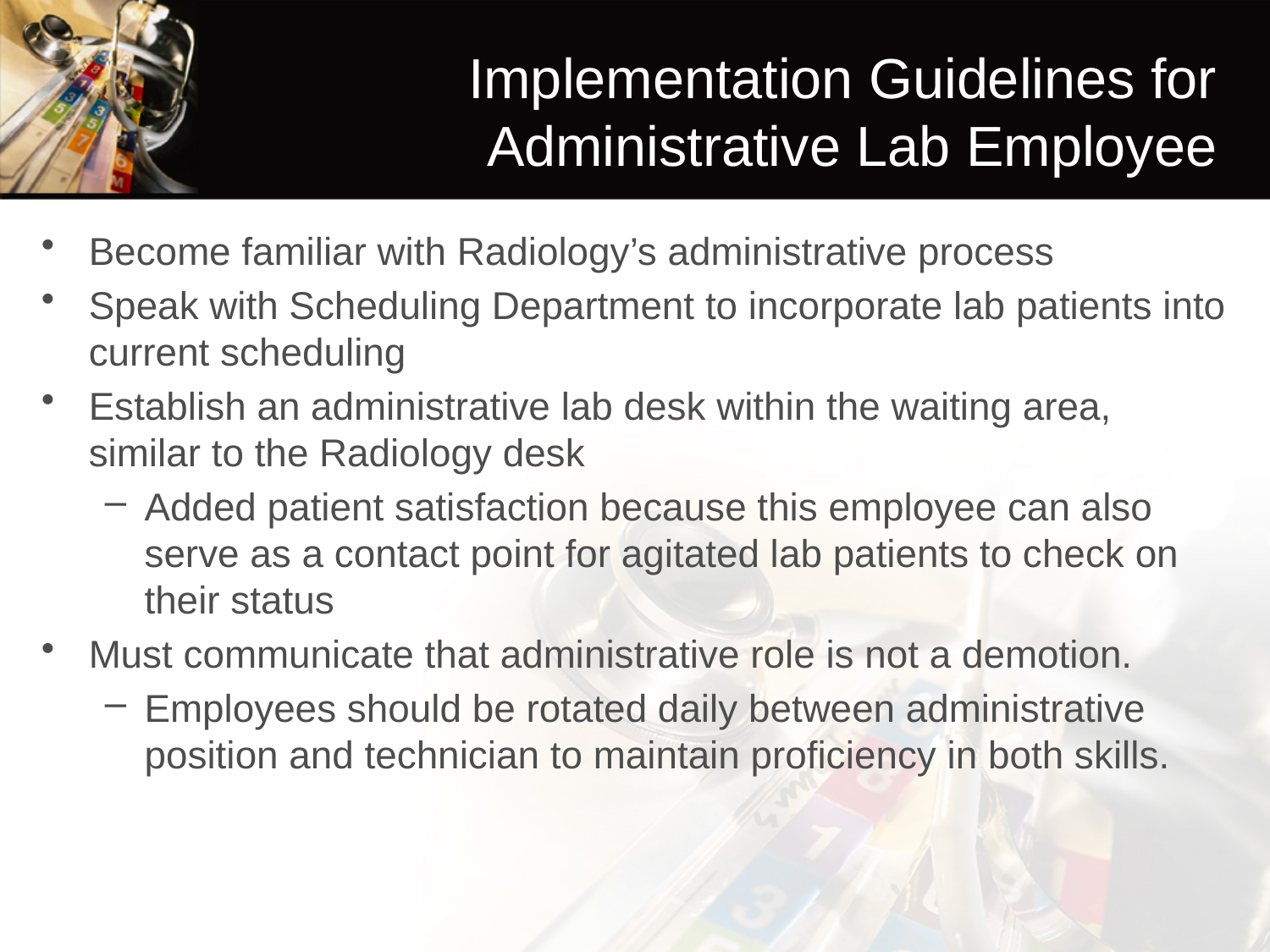

# Implementation Guidelines for Administrative Lab Employee
Become familiar with Radiology’s administrative process
Speak with Scheduling Department to incorporate lab patients into current scheduling
Establish an administrative lab desk within the waiting area, similar to the Radiology desk
Added patient satisfaction because this employee can also serve as a contact point for agitated lab patients to check on their status
Must communicate that administrative role is not a demotion.
Employees should be rotated daily between administrative position and technician to maintain proficiency in both skills.